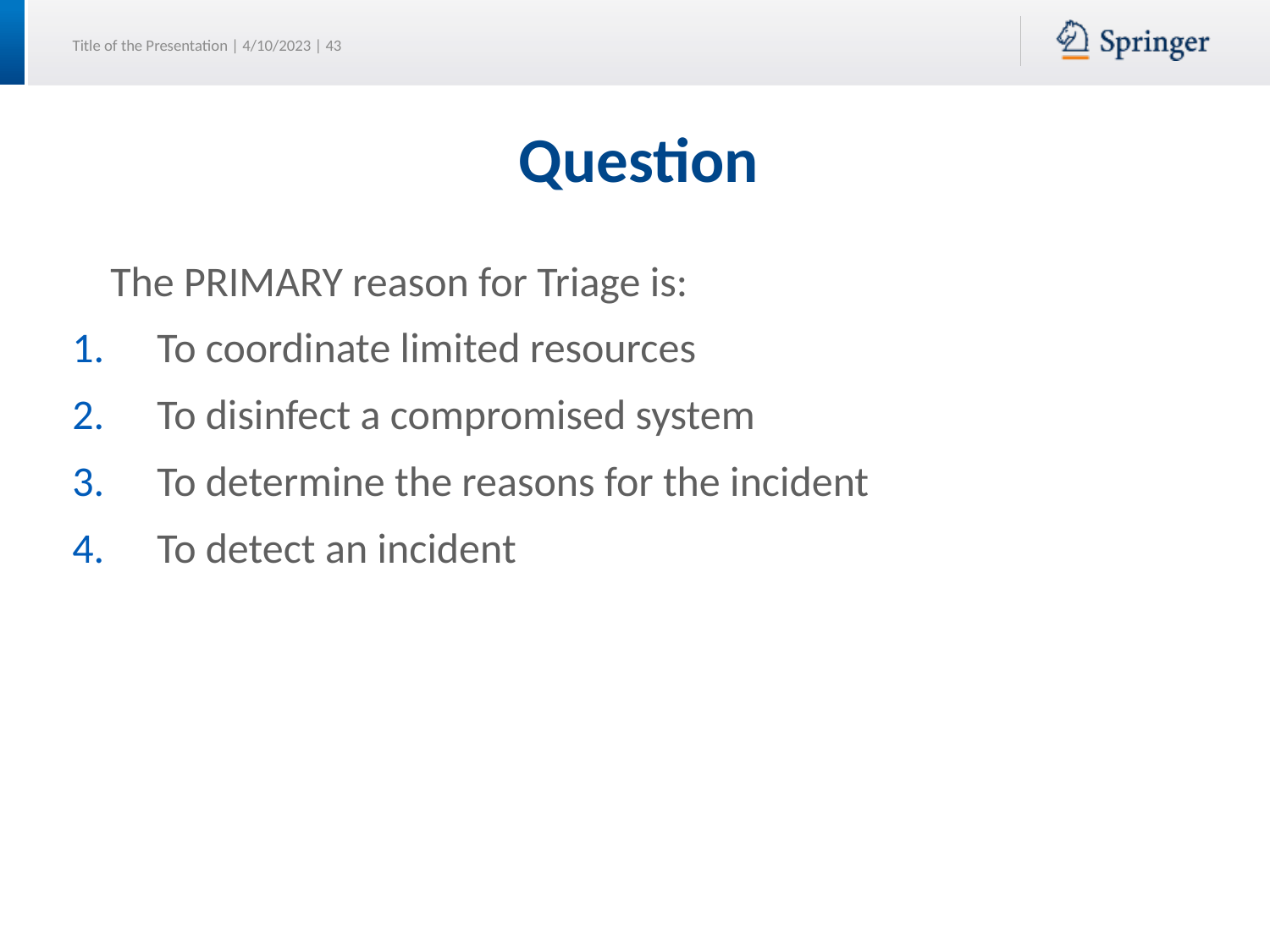

# Question
    The PRIMARY reason for Triage is:
To coordinate limited resources
To disinfect a compromised system
To determine the reasons for the incident
To detect an incident